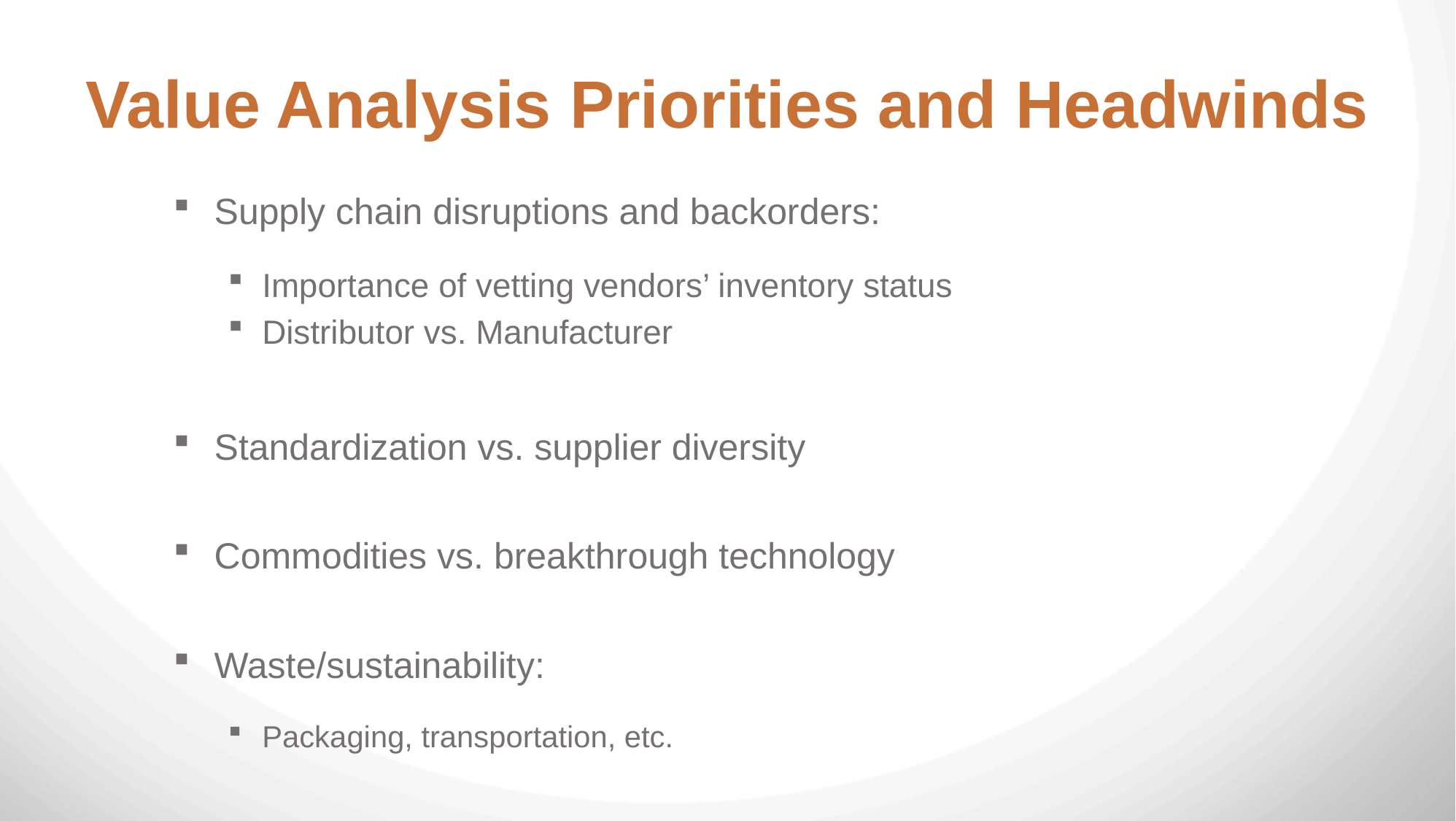

# Value Analysis Priorities and Headwinds
Supply chain disruptions and backorders:

Importance of vetting vendors’ inventory status
Distributor vs. Manufacturer

Standardization vs. supplier diversity

Commodities vs. breakthrough technology

Waste/sustainability:

Packaging, transportation, etc.